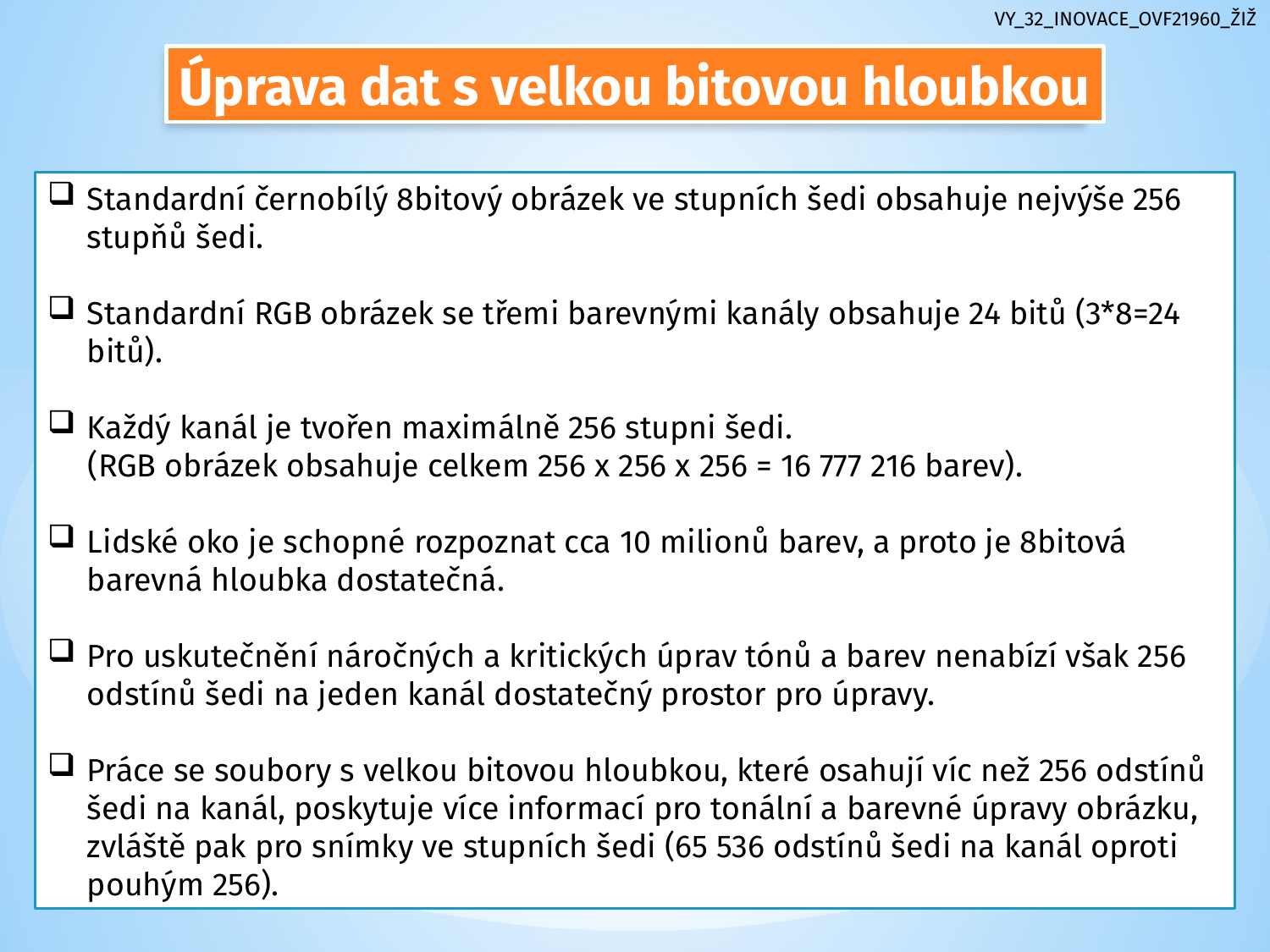

VY_32_INOVACE_OVF21960_ŽIŽ
Úprava dat s velkou bitovou hloubkou
Standardní černobílý 8bitový obrázek ve stupních šedi obsahuje nejvýše 256 stupňů šedi.

Standardní RGB obrázek se třemi barevnými kanály obsahuje 24 bitů (3*8=24 bitů).

Každý kanál je tvořen maximálně 256 stupni šedi.
	(RGB obrázek obsahuje celkem 256 x 256 x 256 = 16 777 216 barev).

Lidské oko je schopné rozpoznat cca 10 milionů barev, a proto je 8bitová barevná hloubka dostatečná.

Pro uskutečnění náročných a kritických úprav tónů a barev nenabízí však 256 odstínů šedi na jeden kanál dostatečný prostor pro úpravy.

Práce se soubory s velkou bitovou hloubkou, které osahují víc než 256 odstínů šedi na kanál, poskytuje více informací pro tonální a barevné úpravy obrázku, zvláště pak pro snímky ve stupních šedi (65 536 odstínů šedi na kanál oproti pouhým 256).